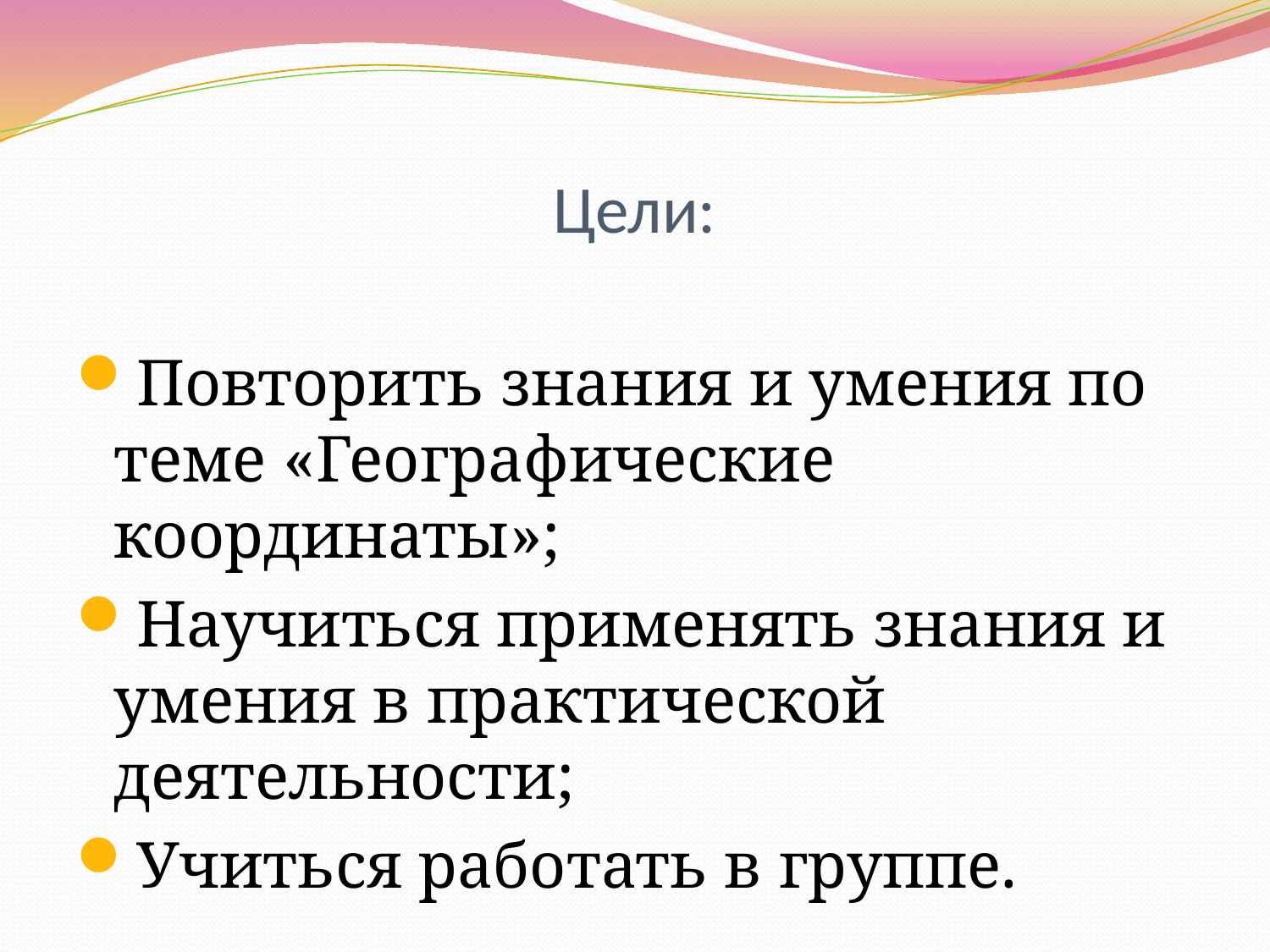

# Цели:

Повторить знания и умения по теме «Географические координаты»;
Научиться применять знания и умения в практической деятельности;
Учиться работать в группе.